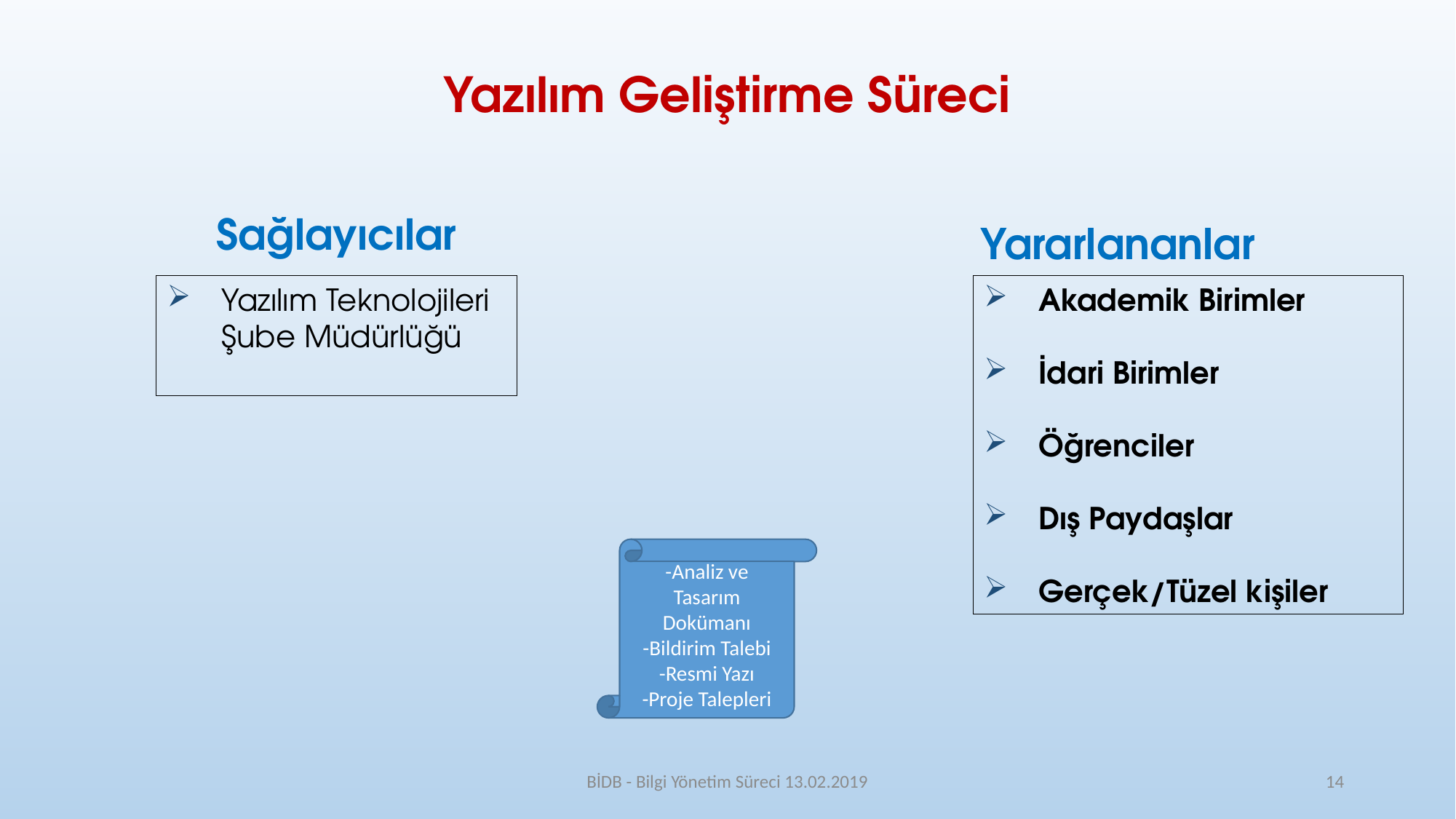

# Yazılım Geliştirme Süreci
Sağlayıcılar
Yararlananlar
Yazılım Teknolojileri Şube Müdürlüğü

Akademik Birimler

İdari Birimler

Öğrenciler

Dış Paydaşlar

Gerçek/Tüzel kişiler
-Analiz ve Tasarım Dokümanı
-Bildirim Talebi
-Resmi Yazı
-Proje Talepleri
BİDB - Bilgi Yönetim Süreci 13.02.2019
14